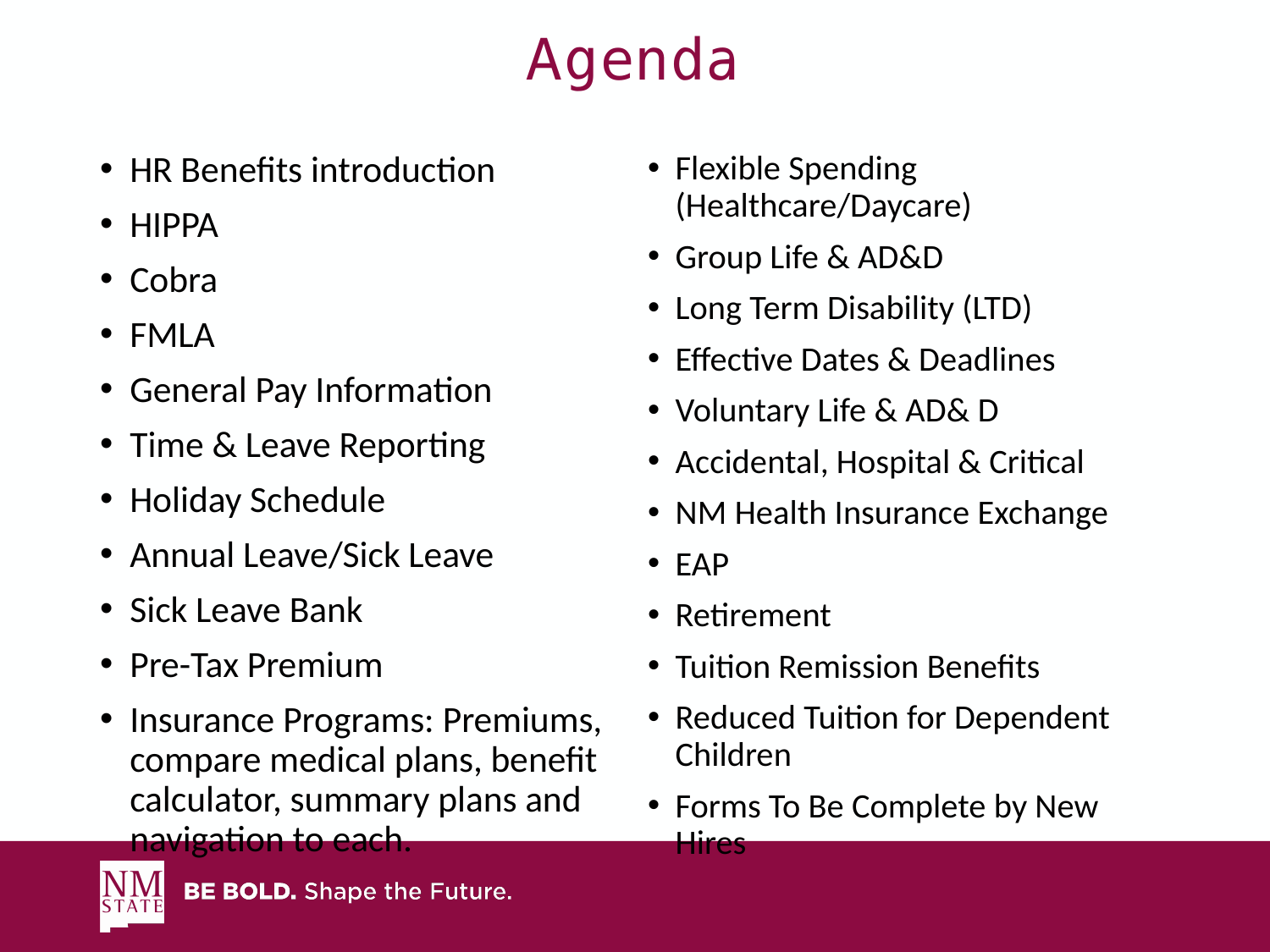

# Agenda
HR Benefits introduction
HIPPA
Cobra
FMLA
General Pay Information
Time & Leave Reporting
Holiday Schedule
Annual Leave/Sick Leave
Sick Leave Bank
Pre-Tax Premium
Insurance Programs: Premiums, compare medical plans, benefit calculator, summary plans and navigation to each.

Flexible Spending (Healthcare/Daycare)
Group Life & AD&D
Long Term Disability (LTD)
Effective Dates & Deadlines
Voluntary Life & AD& D
Accidental, Hospital & Critical
NM Health Insurance Exchange
EAP
Retirement
Tuition Remission Benefits
Reduced Tuition for Dependent Children
Forms To Be Complete by New Hires